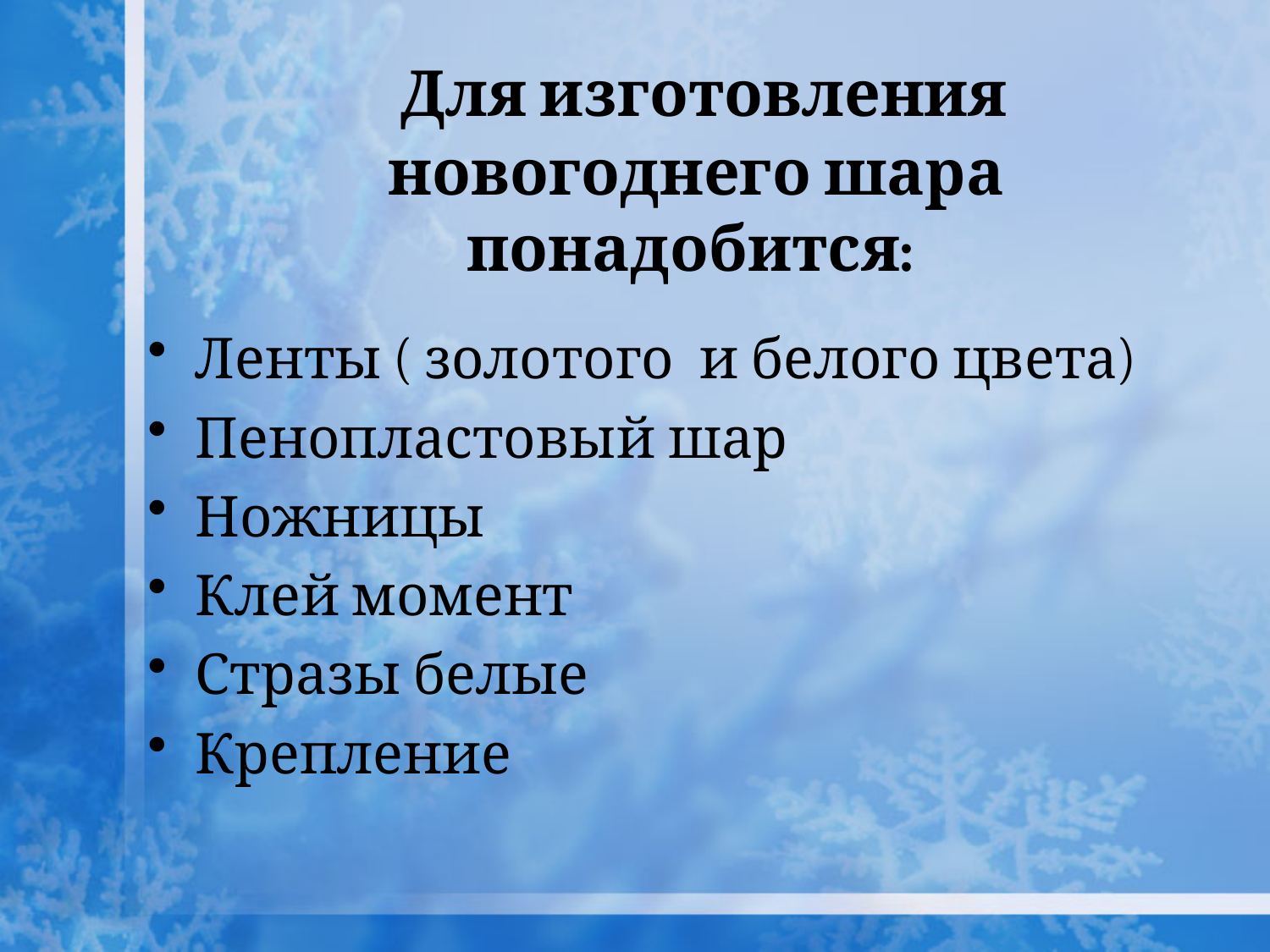

# Для изготовления новогоднего шара понадобится:
Ленты ( золотого  и белого цвета)
Пенопластовый шар
Ножницы
Клей момент
Стразы белые
Крепление